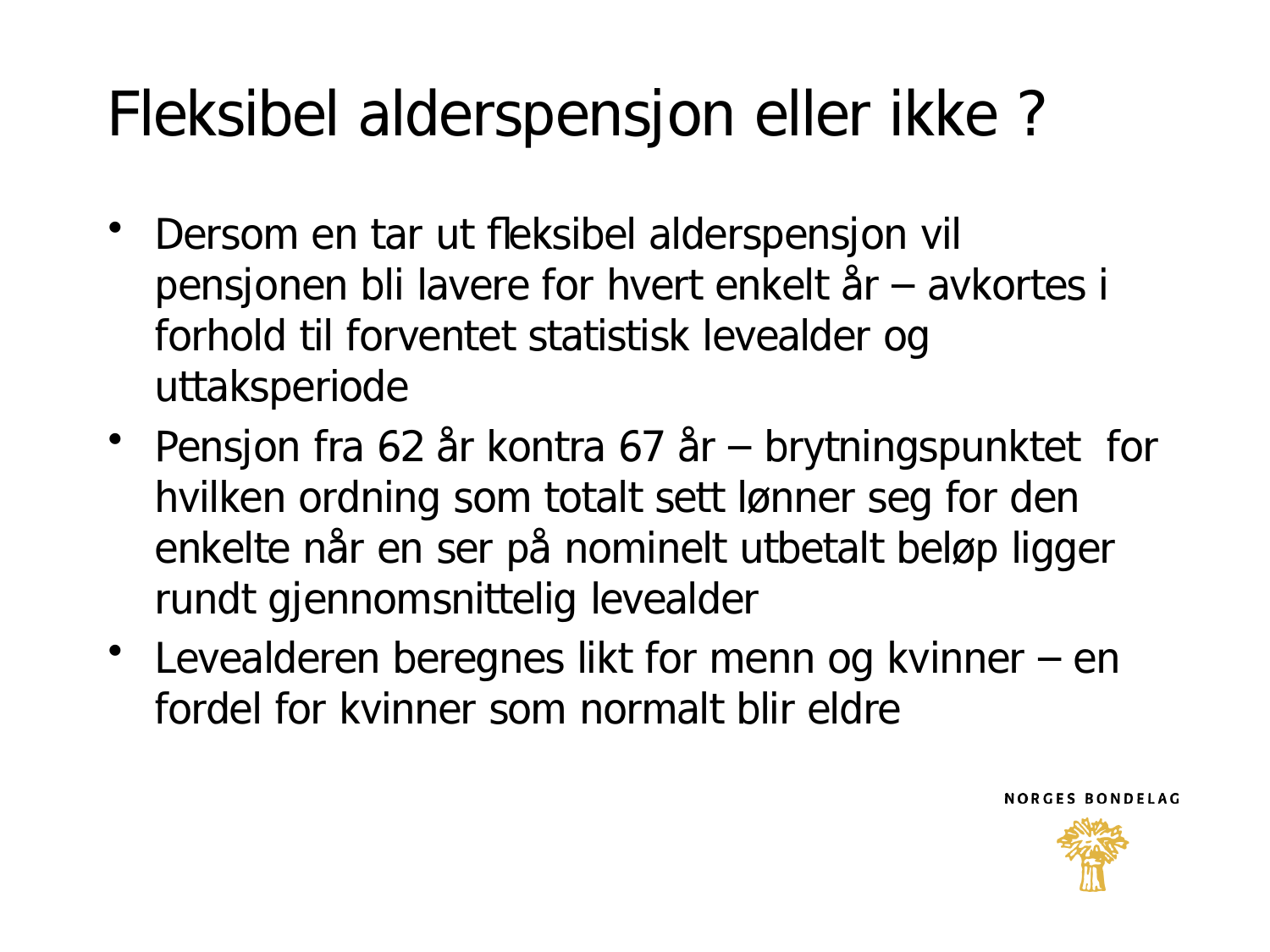

# Fleksibel alderspensjon eller ikke ?
Dersom en tar ut fleksibel alderspensjon vil pensjonen bli lavere for hvert enkelt år – avkortes i forhold til forventet statistisk levealder og uttaksperiode
Pensjon fra 62 år kontra 67 år – brytningspunktet  for hvilken ordning som totalt sett lønner seg for den enkelte når en ser på nominelt utbetalt beløp ligger rundt gjennomsnittelig levealder
Levealderen beregnes likt for menn og kvinner – en fordel for kvinner som normalt blir eldre